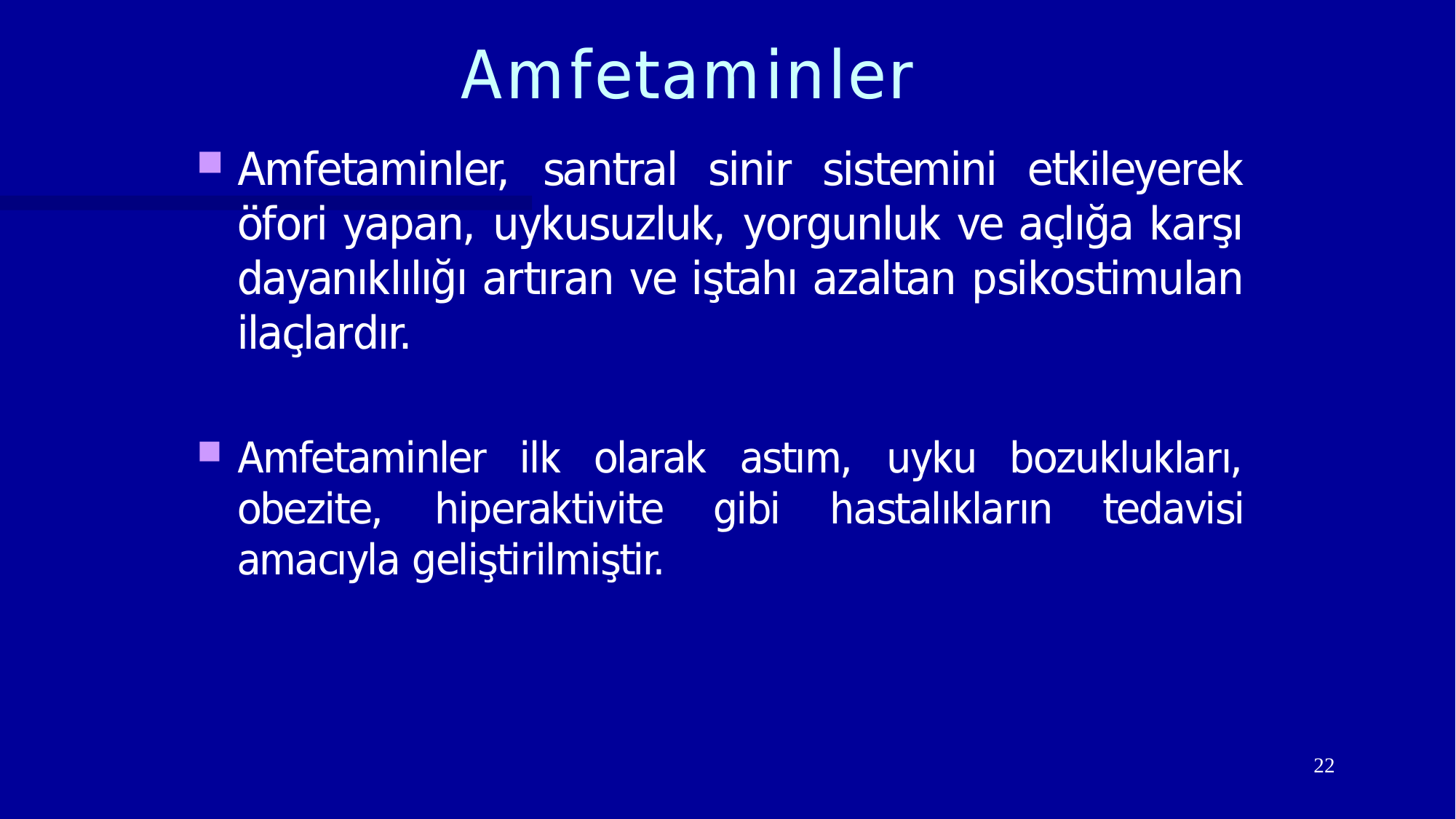

# Amfetaminler
Amfetaminler, santral sinir sistemini etkileyerek öfori yapan, uykusuzluk, yorgunluk ve açlığa karşı dayanıklılığı artıran ve iştahı azaltan psikostimulan ilaçlardır.

Amfetaminler ilk olarak astım, uyku bozuklukları, obezite, hiperaktivite gibi hastalıkların tedavisi amacıyla geliştirilmiştir.

22